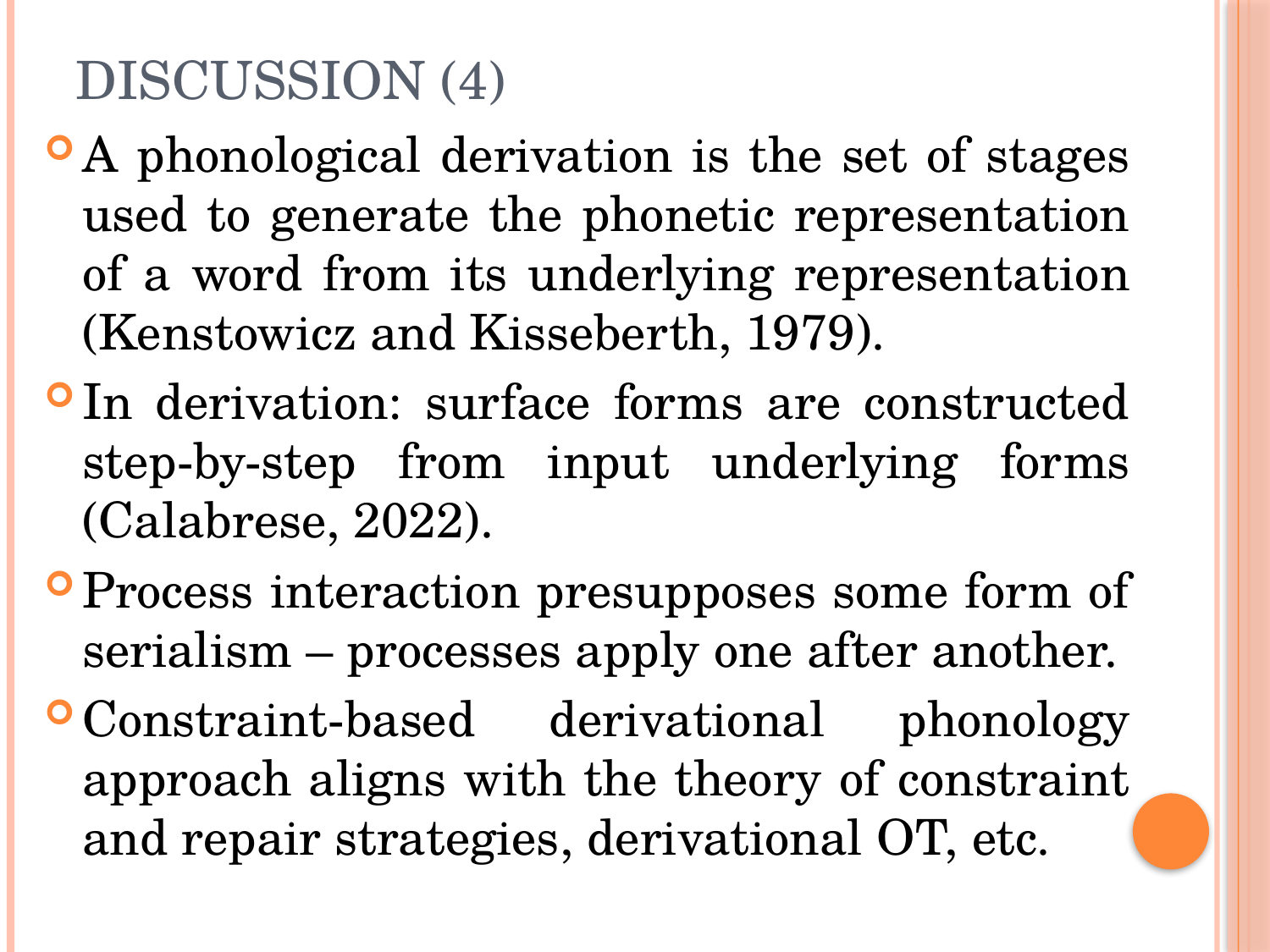

# Discussion (4)
A phonological derivation is the set of stages used to generate the phonetic representation of a word from its underlying representation (Kenstowicz and Kisseberth, 1979).
In derivation: surface forms are constructed step-by-step from input underlying forms (Calabrese, 2022).
Process interaction presupposes some form of serialism – processes apply one after another.
Constraint-based derivational phonology approach aligns with the theory of constraint and repair strategies, derivational OT, etc.